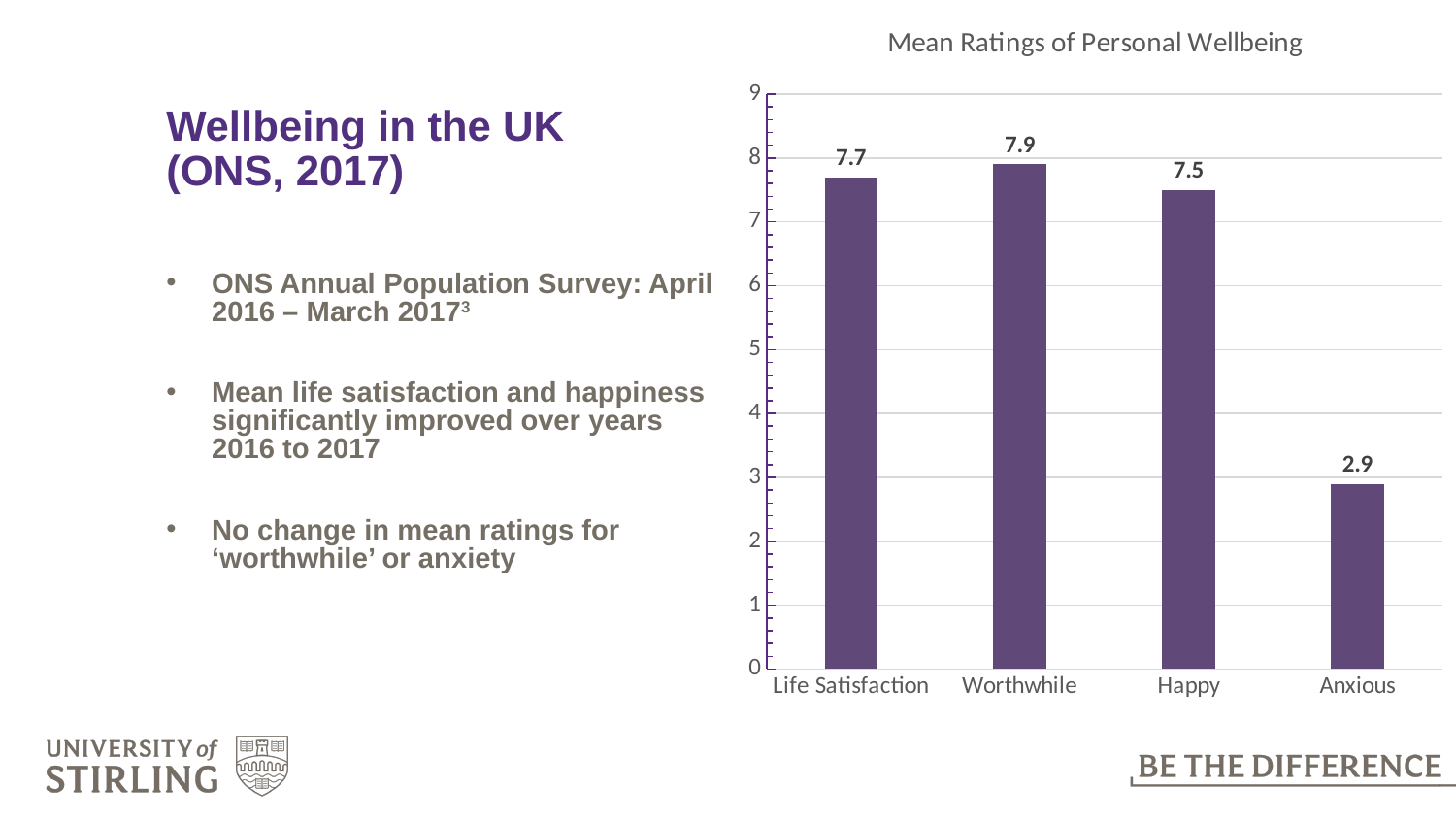

### Chart: Mean Ratings of Personal Wellbeing

| Category |  |
|---|---|
| Life Satisfaction | 7.7 |
| Worthwhile | 7.9 |
| Happy | 7.5 |
| Anxious | 2.9 |
# Wellbeing in the UK
(ONS, 2017)
ONS Annual Population Survey: April 2016 – March 20173

Mean life satisfaction and happiness significantly improved over years 2016 to 2017

No change in mean ratings for ‘worthwhile’ or anxiety